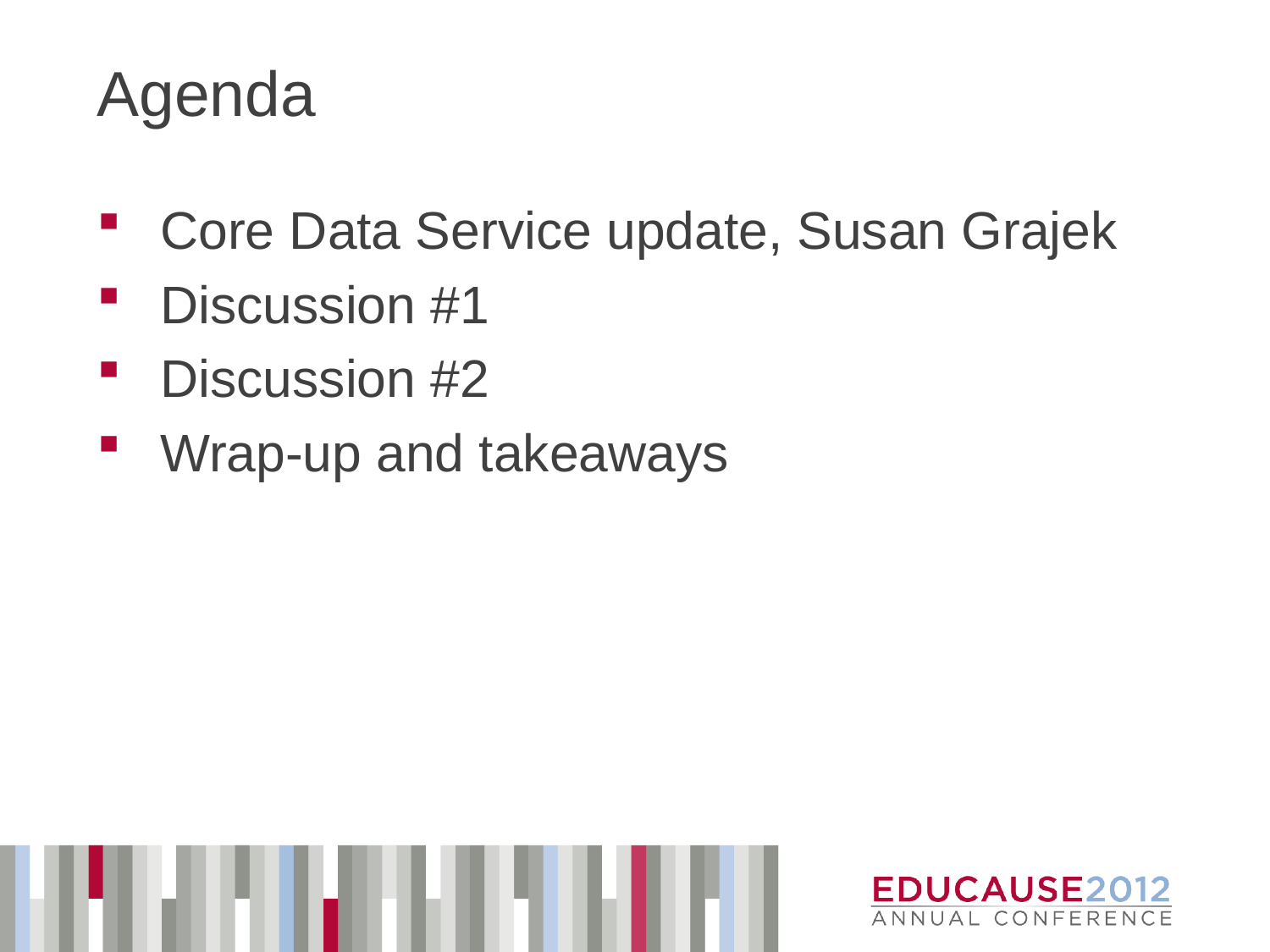

# Agenda
Core Data Service update, Susan Grajek
Discussion #1
Discussion #2
Wrap-up and takeaways